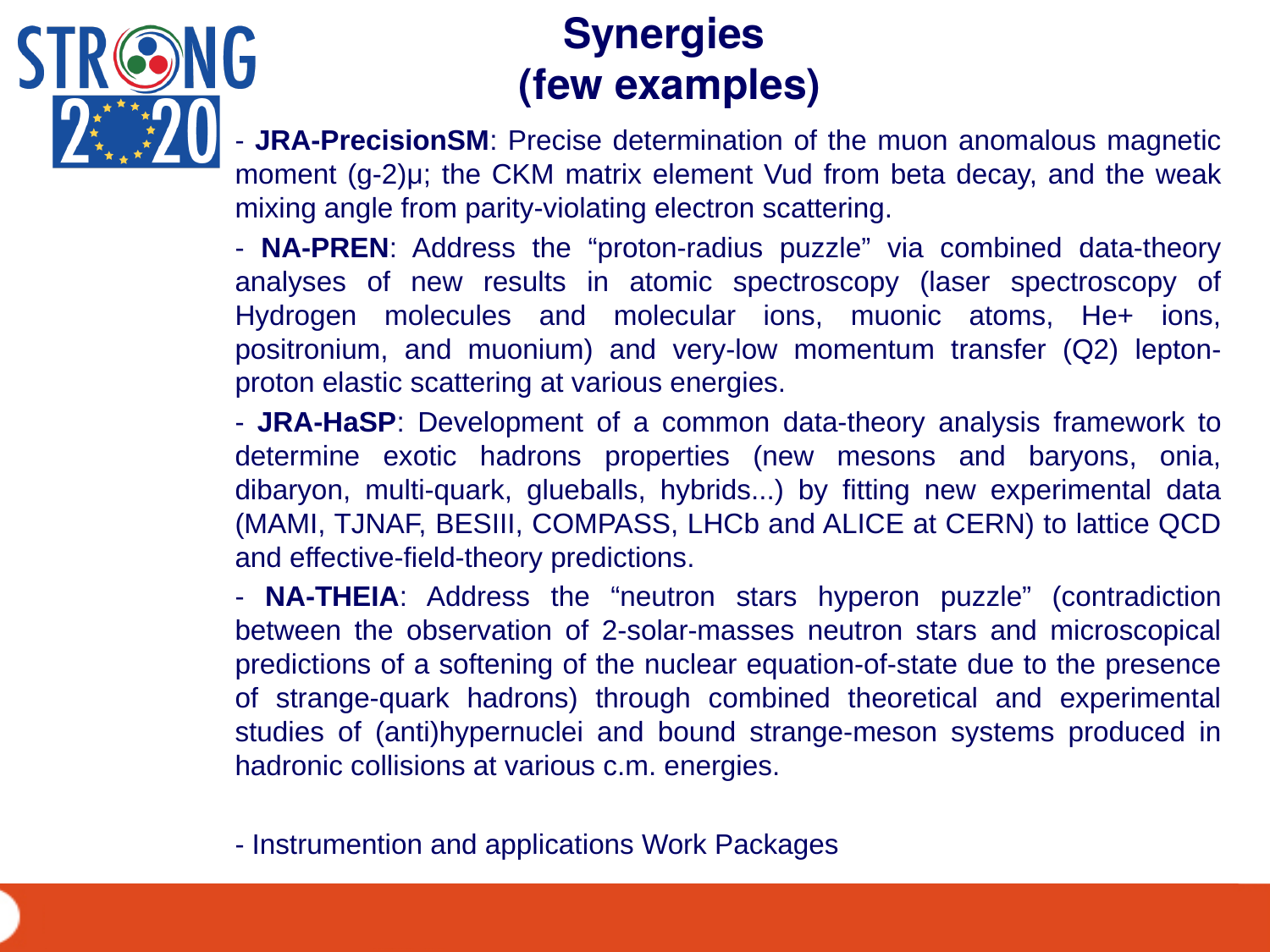

# Synergies (few examples)
- JRA-PrecisionSM: Precise determination of the muon anomalous magnetic moment (g-2)μ; the CKM matrix element Vud from beta decay, and the weak mixing angle from parity-violating electron scattering.
- NA-PREN: Address the “proton-radius puzzle” via combined data-theory analyses of new results in atomic spectroscopy (laser spectroscopy of Hydrogen molecules and molecular ions, muonic atoms, He+ ions, positronium, and muonium) and very-low momentum transfer (Q2) lepton-proton elastic scattering at various energies.
- JRA-HaSP: Development of a common data-theory analysis framework to determine exotic hadrons properties (new mesons and baryons, onia, dibaryon, multi-quark, glueballs, hybrids...) by fitting new experimental data (MAMI, TJNAF, BESIII, COMPASS, LHCb and ALICE at CERN) to lattice QCD and effective-field-theory predictions.
- NA-THEIA: Address the “neutron stars hyperon puzzle” (contradiction between the observation of 2-solar-masses neutron stars and microscopical predictions of a softening of the nuclear equation-of-state due to the presence of strange-quark hadrons) through combined theoretical and experimental studies of (anti)hypernuclei and bound strange-meson systems produced in hadronic collisions at various c.m. energies.

- Instrumention and applications Work Packages